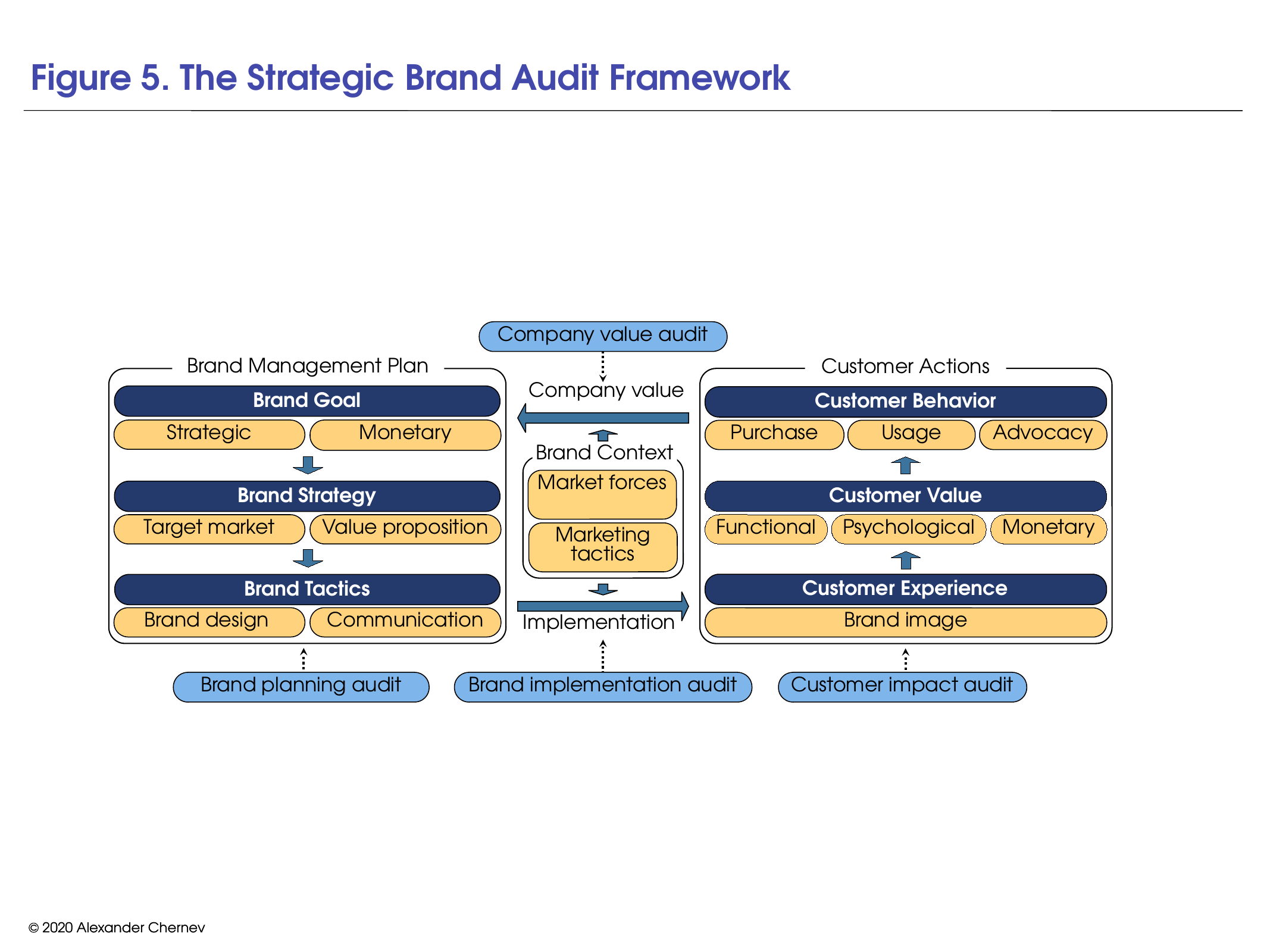

# Figure 5. The Strategic Brand Audit Framework

Company value audit

Brand Management Plan
Customer Actions

Company value

Brand Context

Market forces
Marketing tactics

Implementation

Brand Goal
Strategic
Monetary
Customer Behavior
Purchase
Advocacy
Usage

Customer Value
Brand Strategy
Target market
Value proposition
Psychological
Monetary
Functional

Customer Experience
Brand image
Brand Tactics
Brand design
Communication

Brand implementation audit

Brand planning audit

Customer impact audit
© 2020 Alexander Chernev